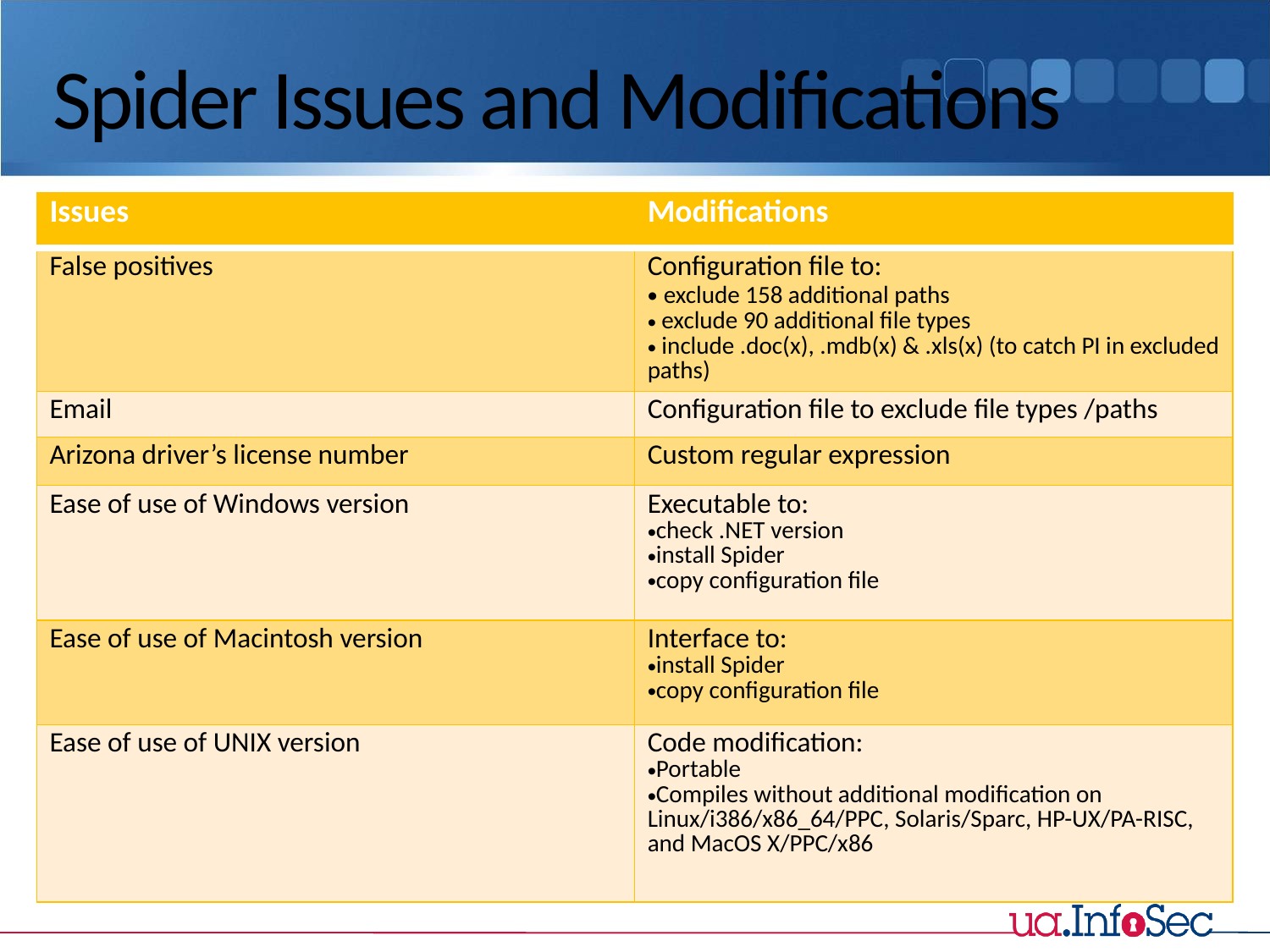

# Spider Issues and Modifications
| Issues | Modifications |
| --- | --- |
| False positives | Configuration file to: exclude 158 additional paths exclude 90 additional file types include .doc(x), .mdb(x) & .xls(x) (to catch PI in excluded paths) |
| Email | Configuration file to exclude file types /paths |
| Arizona driver’s license number | Custom regular expression |
| Ease of use of Windows version | Executable to: check .NET version install Spider copy configuration file |
| Ease of use of Macintosh version | Interface to: install Spider copy configuration file |
| Ease of use of UNIX version | Code modification: Portable Compiles without additional modification on Linux/i386/x86\_64/PPC, Solaris/Sparc, HP-UX/PA-RISC, and MacOS X/PPC/x86 |